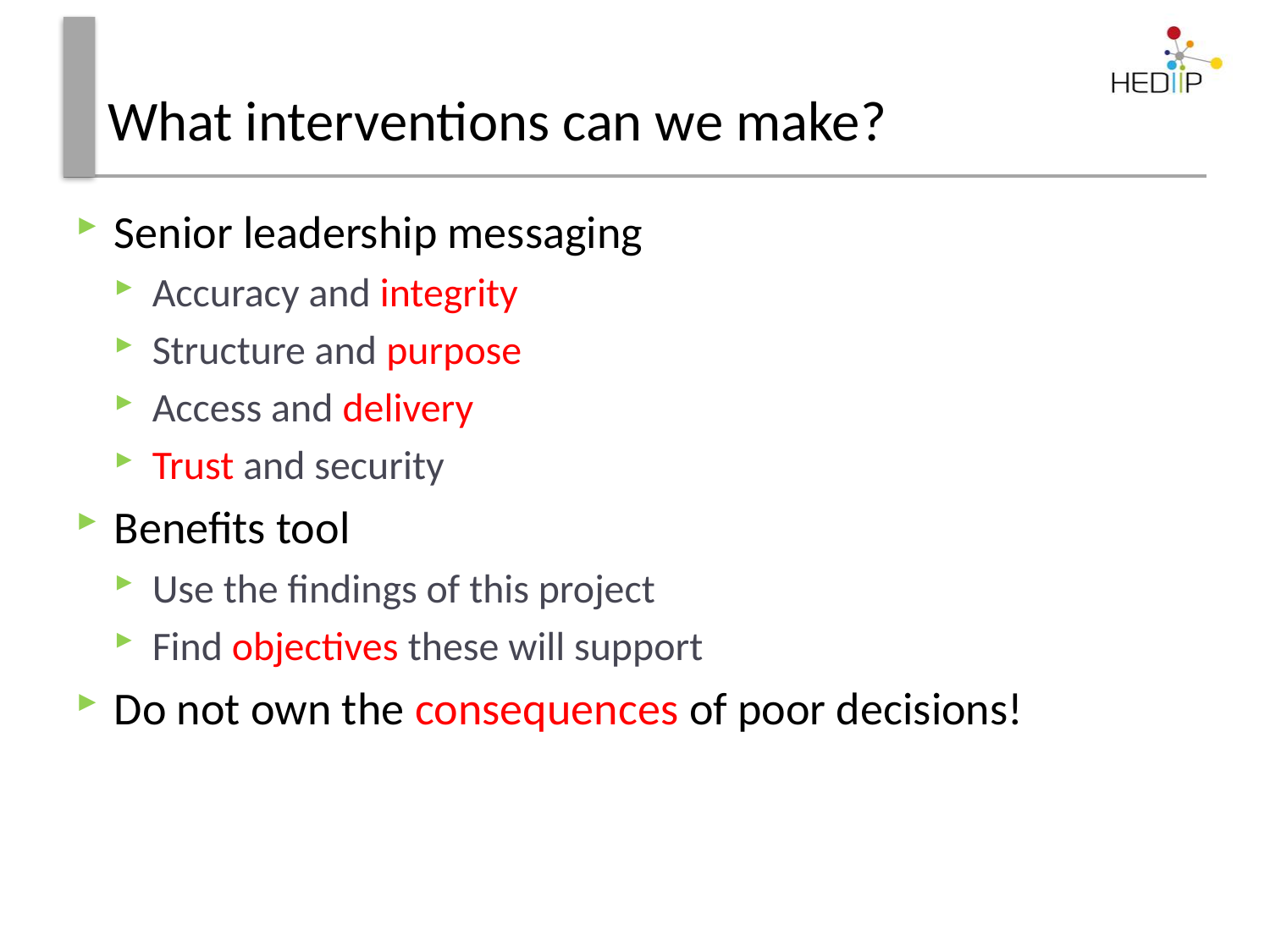

# What interventions can we make?
Senior leadership messaging
Accuracy and integrity
Structure and purpose
Access and delivery
Trust and security
Benefits tool
Use the findings of this project
Find objectives these will support
Do not own the consequences of poor decisions!